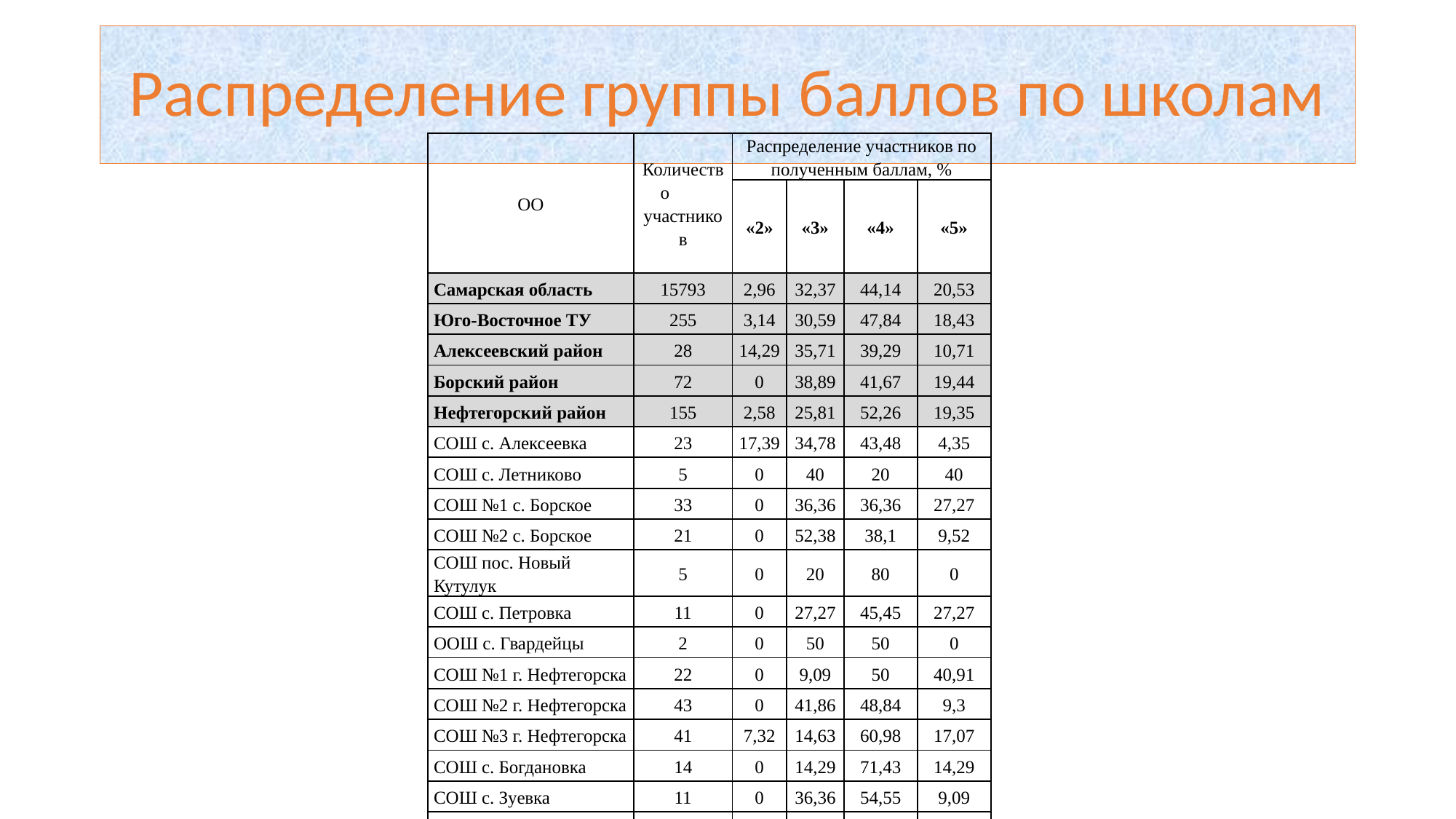

# Распределение группы баллов по школам
| ОО | Количество участников | Распределение участников по полученным баллам, % |  |  |  |
| --- | --- | --- | --- | --- | --- |
|  |  | «2» | «3» | «4» | «5» |
| Самарская область | 15793 | 2,96 | 32,37 | 44,14 | 20,53 |
| Юго-Восточное ТУ | 255 | 3,14 | 30,59 | 47,84 | 18,43 |
| Алексеевский район | 28 | 14,29 | 35,71 | 39,29 | 10,71 |
| Борский район | 72 | 0 | 38,89 | 41,67 | 19,44 |
| Нефтегорский район | 155 | 2,58 | 25,81 | 52,26 | 19,35 |
| СОШ с. Алексеевка | 23 | 17,39 | 34,78 | 43,48 | 4,35 |
| СОШ с. Летниково | 5 | 0 | 40 | 20 | 40 |
| СОШ №1 с. Борское | 33 | 0 | 36,36 | 36,36 | 27,27 |
| СОШ №2 с. Борское | 21 | 0 | 52,38 | 38,1 | 9,52 |
| СОШ пос. Новый Кутулук | 5 | 0 | 20 | 80 | 0 |
| СОШ с. Петровка | 11 | 0 | 27,27 | 45,45 | 27,27 |
| ООШ с. Гвардейцы | 2 | 0 | 50 | 50 | 0 |
| СОШ №1 г. Нефтегорска | 22 | 0 | 9,09 | 50 | 40,91 |
| СОШ №2 г. Нефтегорска | 43 | 0 | 41,86 | 48,84 | 9,3 |
| СОШ №3 г. Нефтегорска | 41 | 7,32 | 14,63 | 60,98 | 17,07 |
| СОШ с. Богдановка | 14 | 0 | 14,29 | 71,43 | 14,29 |
| СОШ с. Зуевка | 11 | 0 | 36,36 | 54,55 | 9,09 |
| СОШ с. Утевка | 24 | 4,17 | 33,33 | 33,33 | 29,17 |